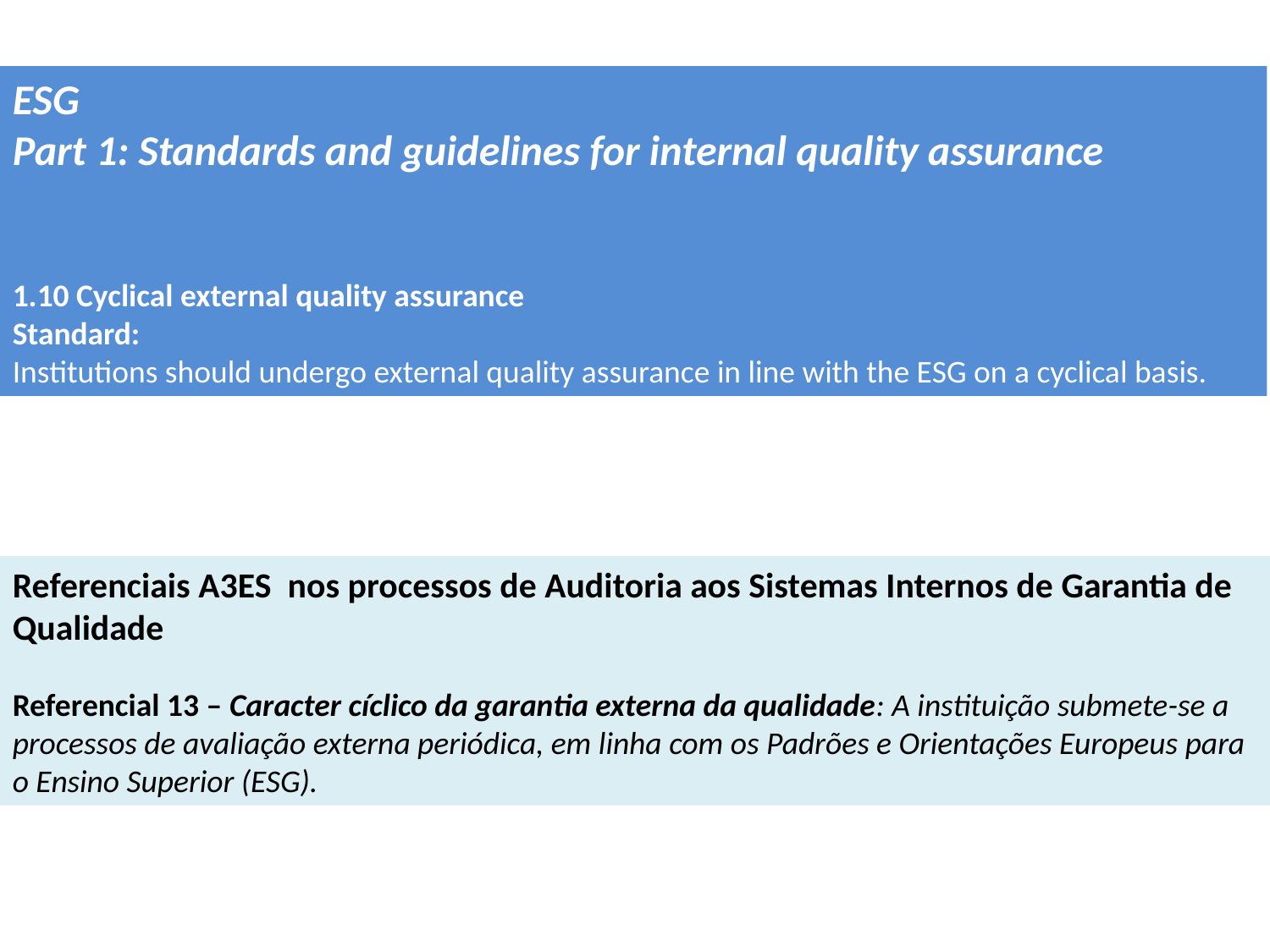

ESG
Part 1: Standards and guidelines for internal quality assurance

1.10 Cyclical external quality assurance
Standard:
Institutions should undergo external quality assurance in line with the ESG on a cyclical basis.
Referenciais A3ES  nos processos de Auditoria aos Sistemas Internos de Garantia de Qualidade

Referencial 13 – Caracter cíclico da garantia externa da qualidade: A instituição submete-se a processos de avaliação externa periódica, em linha com os Padrões e Orientações Europeus para o Ensino Superior (ESG).